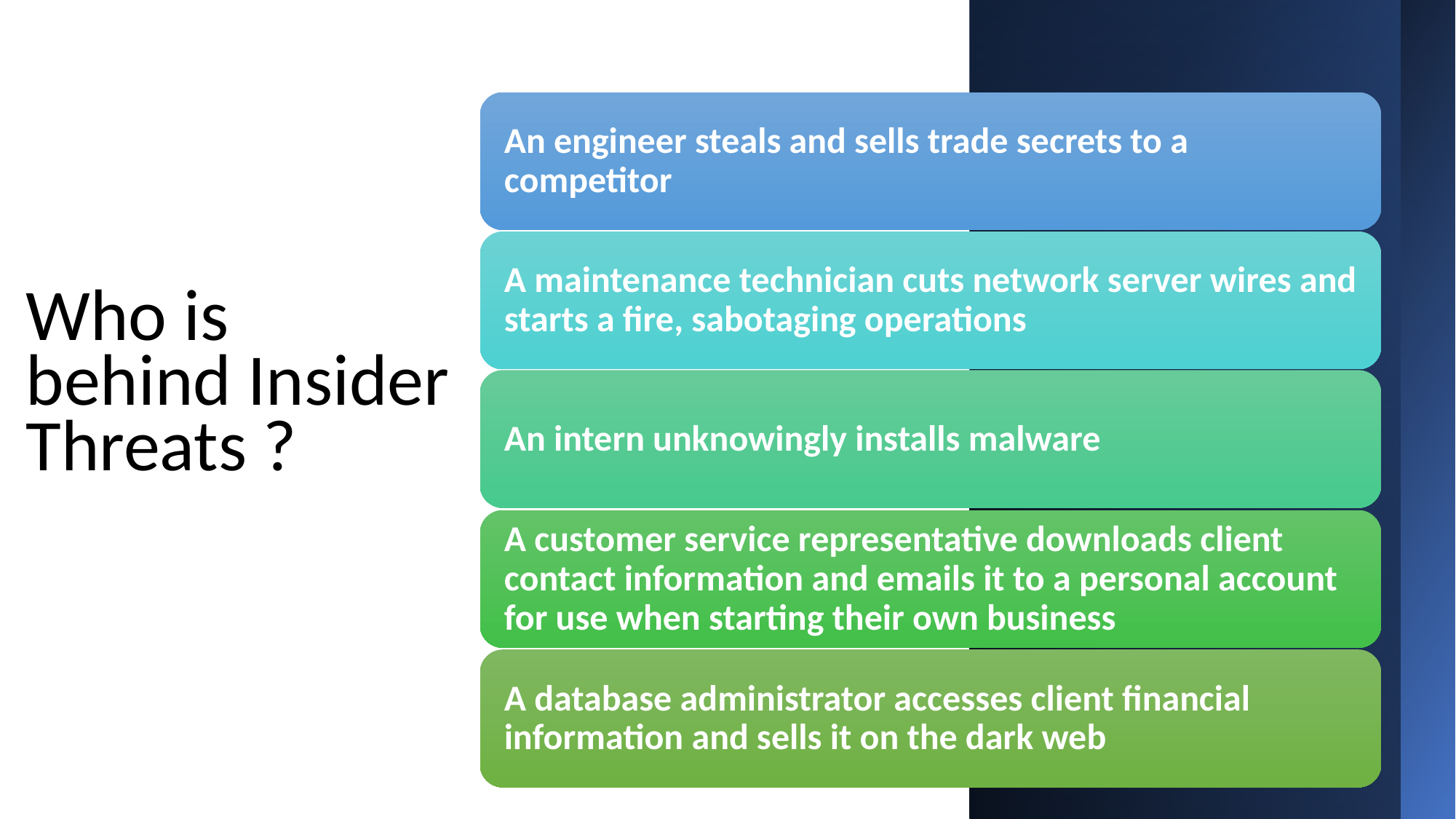

An engineer steals and sells trade secrets to a competitor
A maintenance technician cuts network server wires and starts a fire, sabotaging operations
An intern unknowingly installs malware
A customer service representative downloads client contact information and emails it to a personal account for use when starting their own business
A database administrator accesses client financial information and sells it on the dark web
# Who is behind Insider Threats ?